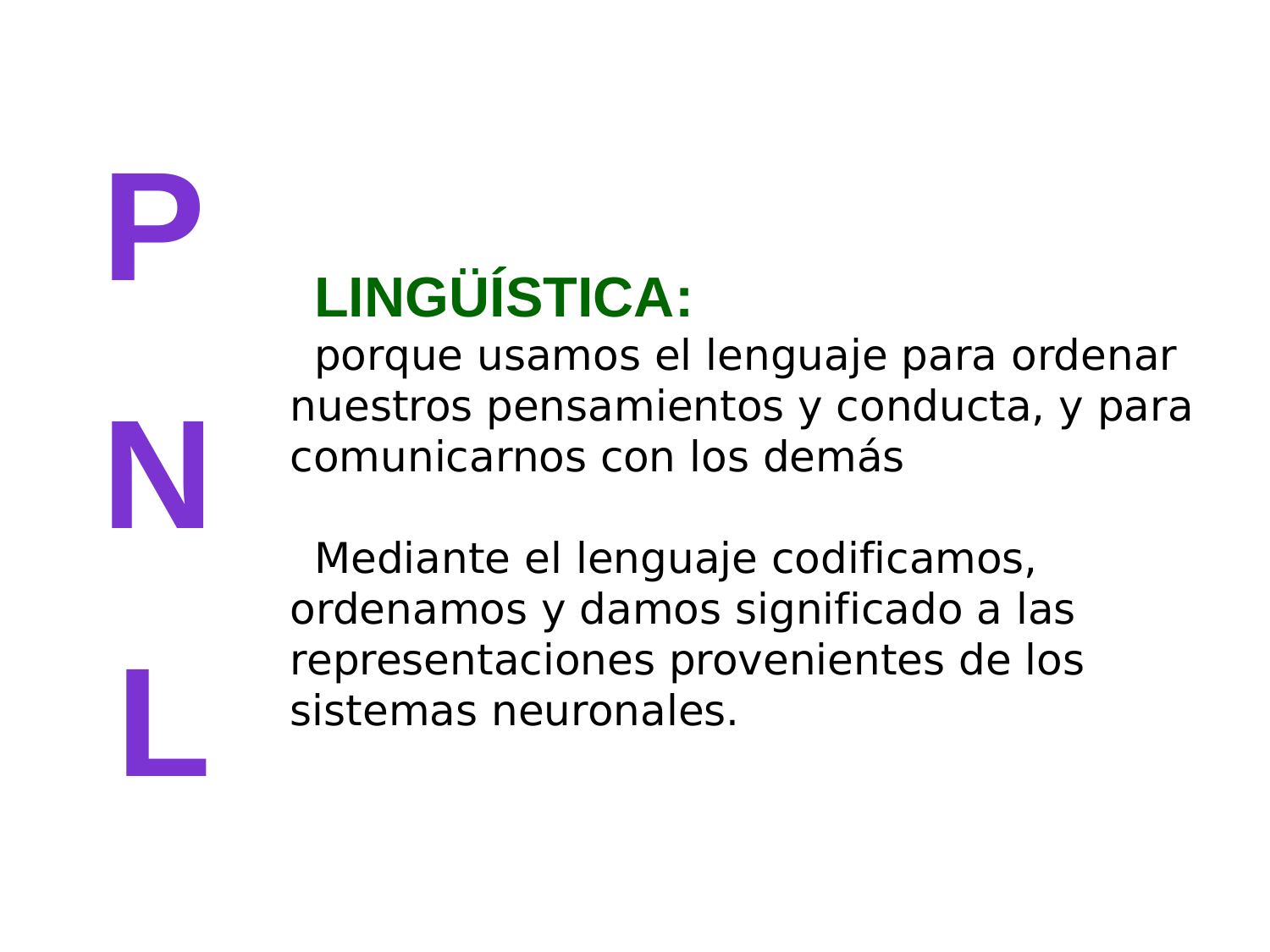

P
N
L
LINGÜÍSTICA:
porque usamos el lenguaje para ordenar nuestros pensamientos y conducta, y para comunicarnos con los demás

Mediante el lenguaje codificamos, ordenamos y damos significado a las representaciones provenientes de los sistemas neuronales.